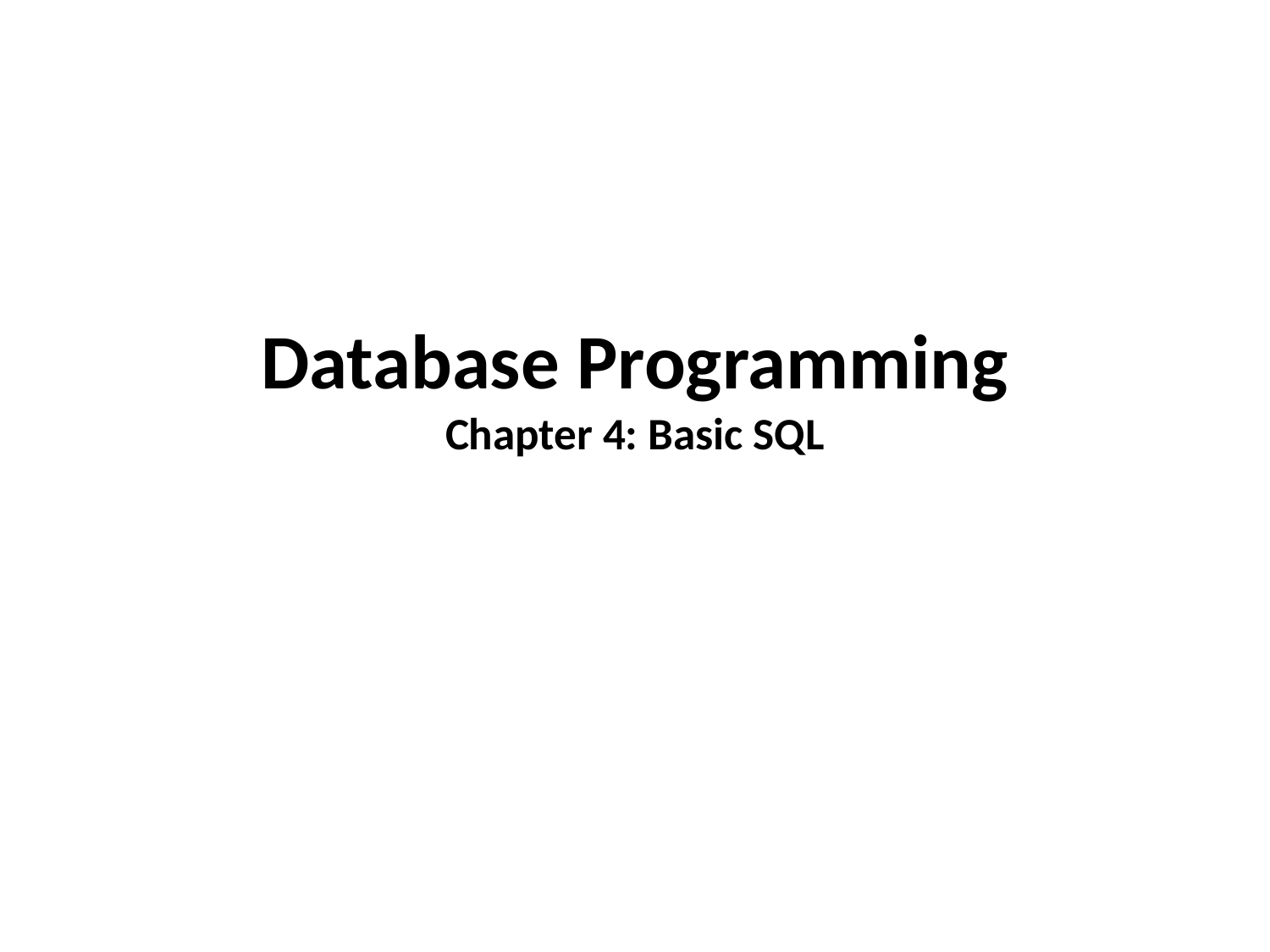

# Database Programming Chapter 4: Basic SQL